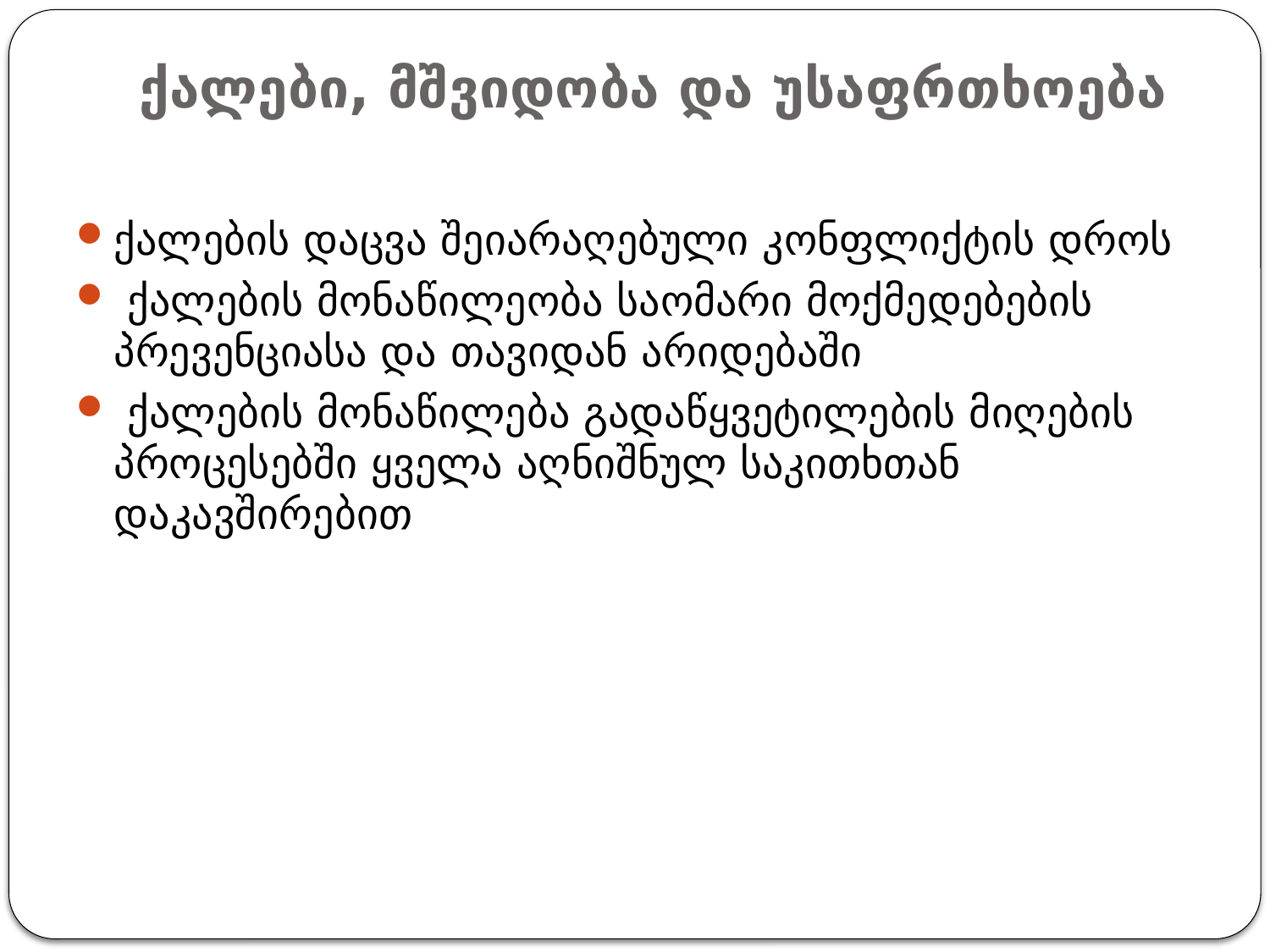

# ქალები, მშვიდობა და უსაფრთხოება
ქალების დაცვა შეიარაღებული კონფლიქტის დროს
 ქალების მონაწილეობა საომარი მოქმედებების პრევენციასა და თავიდან არიდებაში
 ქალების მონაწილება გადაწყვეტილების მიღების პროცესებში ყველა აღნიშნულ საკითხთან დაკავშირებით